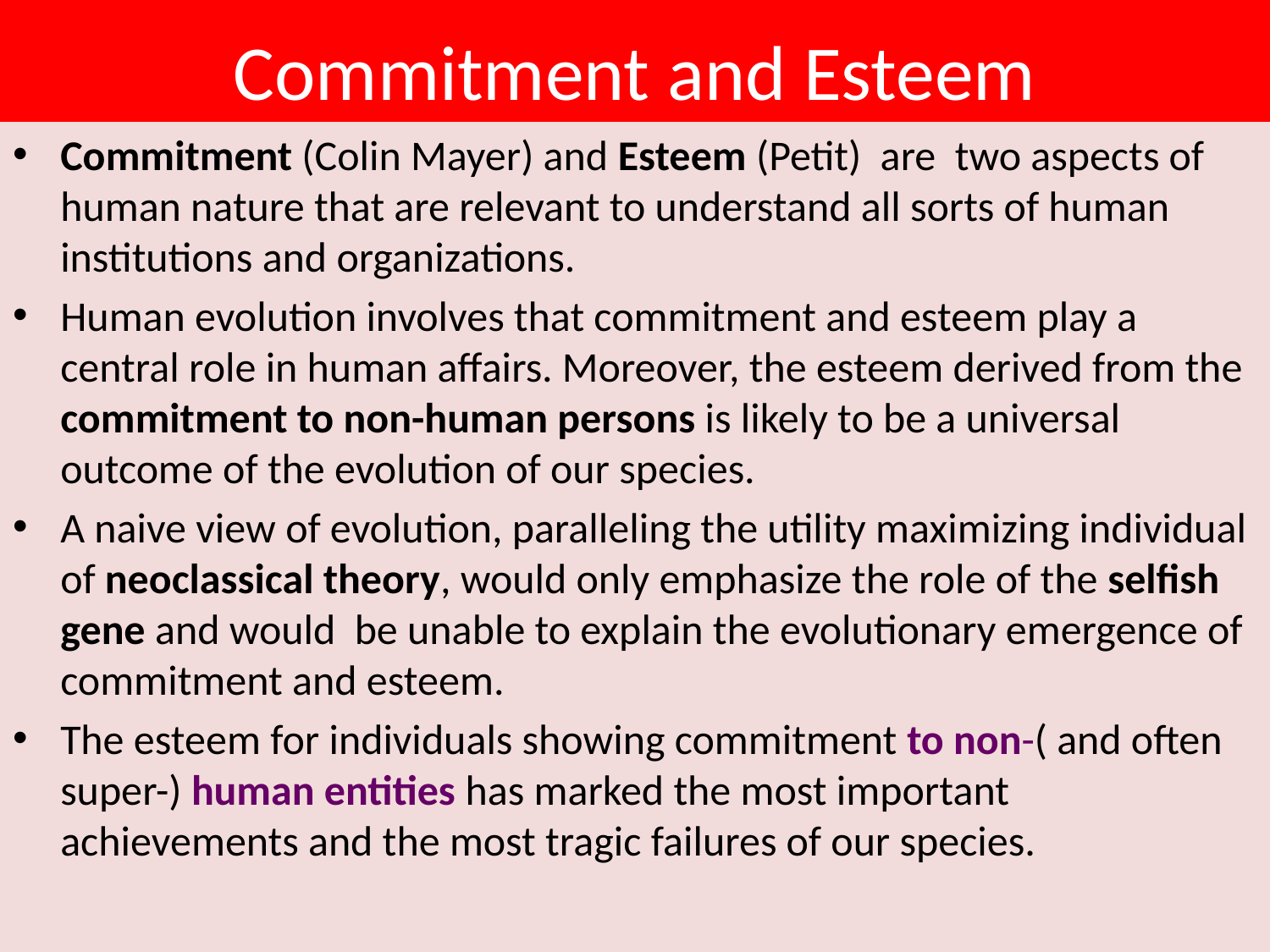

# Commitment and Esteem
Commitment (Colin Mayer) and Esteem (Petit)  are  two aspects of human nature that are relevant to understand all sorts of human institutions and organizations.
Human evolution involves that commitment and esteem play a central role in human affairs. Moreover, the esteem derived from the commitment to non-human persons is likely to be a universal outcome of the evolution of our species.
A naive view of evolution, paralleling the utility maximizing individual of neoclassical theory, would only emphasize the role of the selfish gene and would  be unable to explain the evolutionary emergence of commitment and esteem.
The esteem for individuals showing commitment to non-( and often super-) human entities has marked the most important achievements and the most tragic failures of our species.